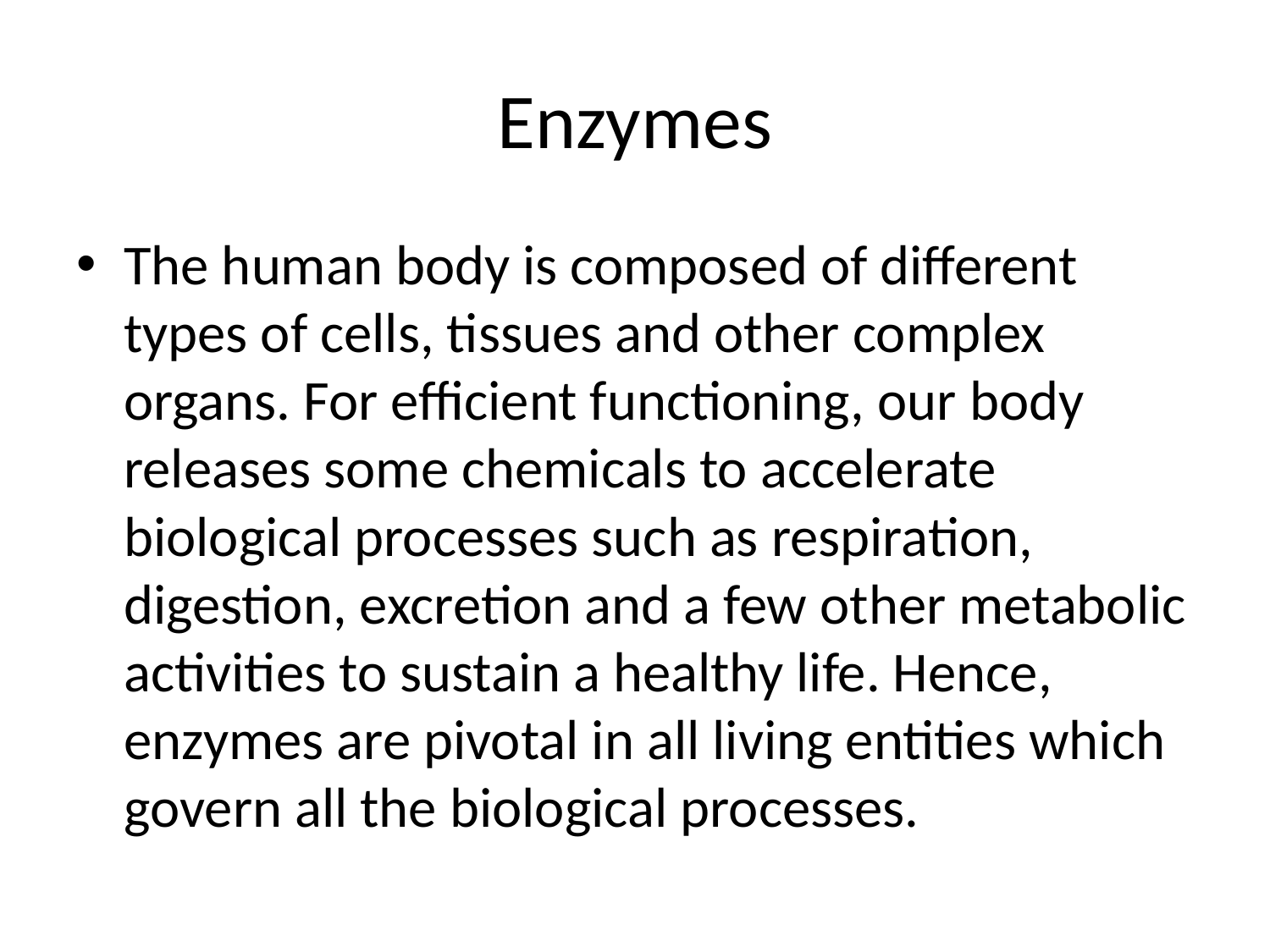

# Enzymes
The human body is composed of different types of cells, tissues and other complex organs. For efficient functioning, our body releases some chemicals to accelerate biological processes such as respiration, digestion, excretion and a few other metabolic activities to sustain a healthy life. Hence, enzymes are pivotal in all living entities which govern all the biological processes.